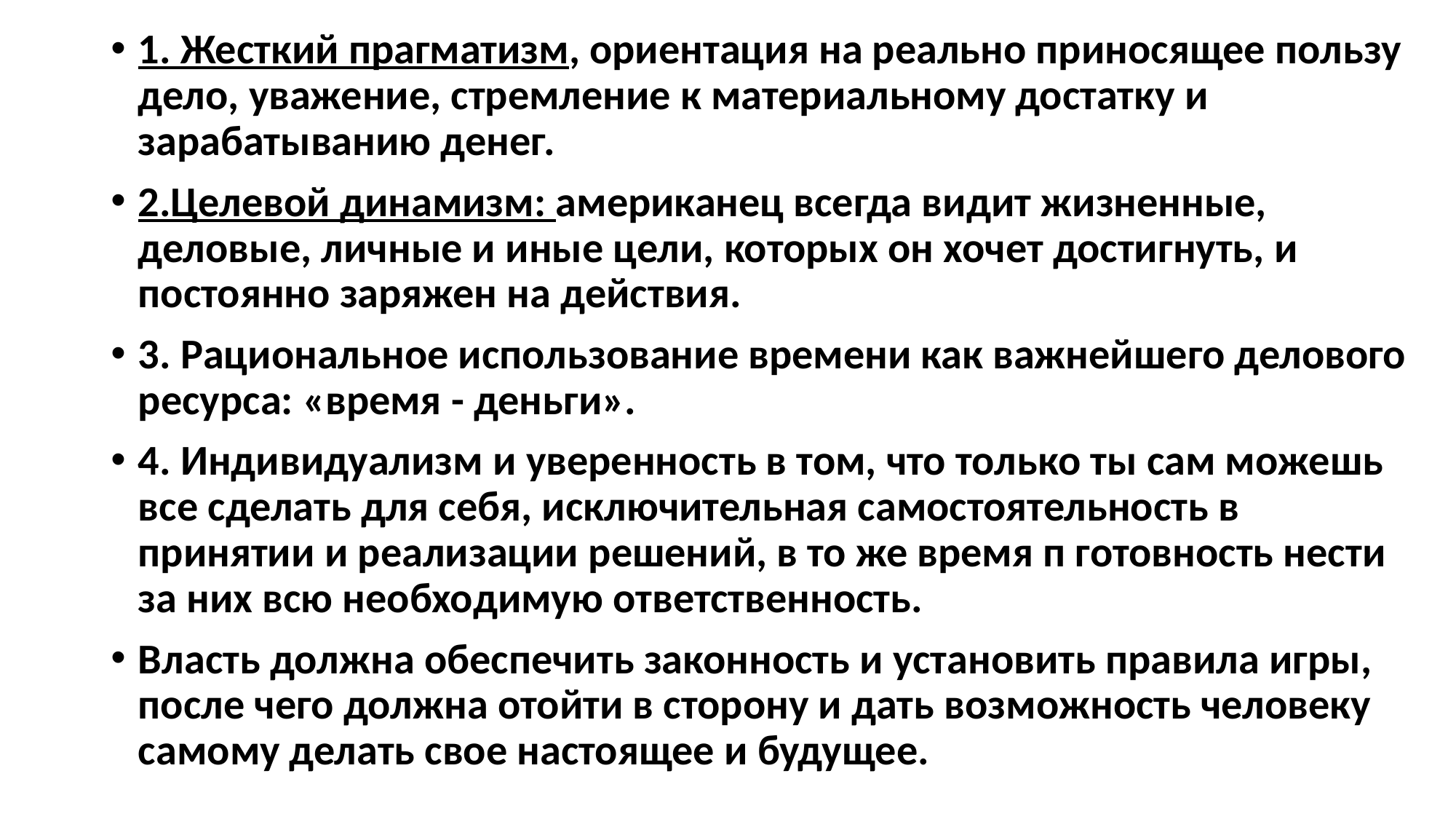

1. Жесткий прагматизм, ориентация на реально приносящее пользу дело, уважение, стремление к материальному достатку и зарабатыванию денег.
2.Целевой динамизм: американец всегда видит жизненные, деловые, личные и иные цели, которых он хочет достигнуть, и постоянно заряжен на действия.
3. Рациональное использование времени как важнейшего делового ресурса: «время - деньги».
4. Индивидуализм и уверенность в том, что только ты сам можешь все сделать для себя, исключительная самостоятельность в принятии и реализации решений, в то же время п готовность нести за них всю необходимую ответственность.
Власть должна обеспечить законность и установить правила игры, после чего должна отойти в сторону и дать возможность человеку самому делать свое настоящее и будущее.